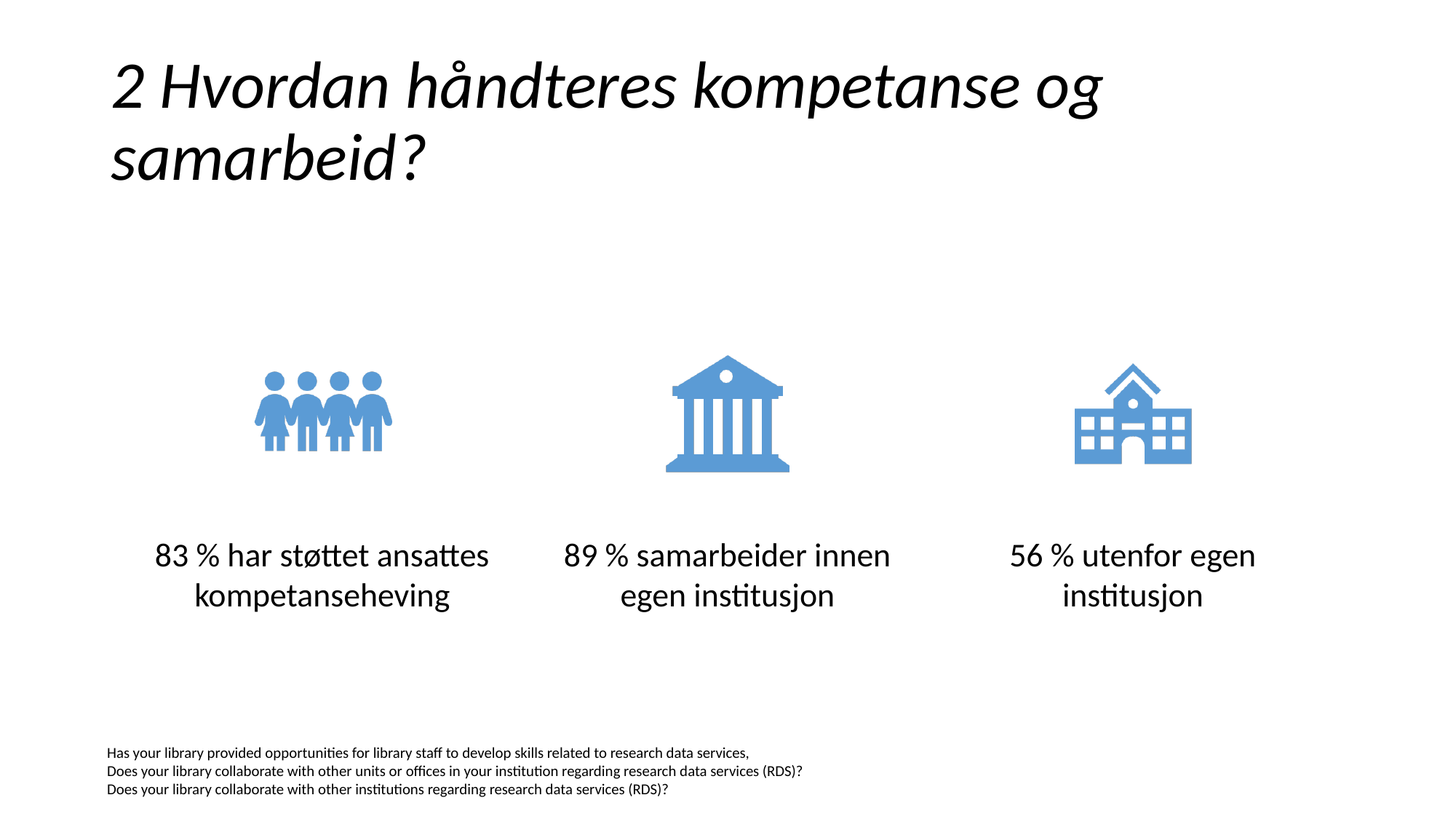

# 2 Hvordan håndteres kompetanse og samarbeid?
83 % har støttet ansattes kompetanseheving
89 % samarbeider innen egen institusjon
56 % utenfor egen institusjon
Has your library provided opportunities for library staff to develop skills related to research data services,
Does your library collaborate with other units or offices in your institution regarding research data services (RDS)?
Does your library collaborate with other institutions regarding research data services (RDS)?